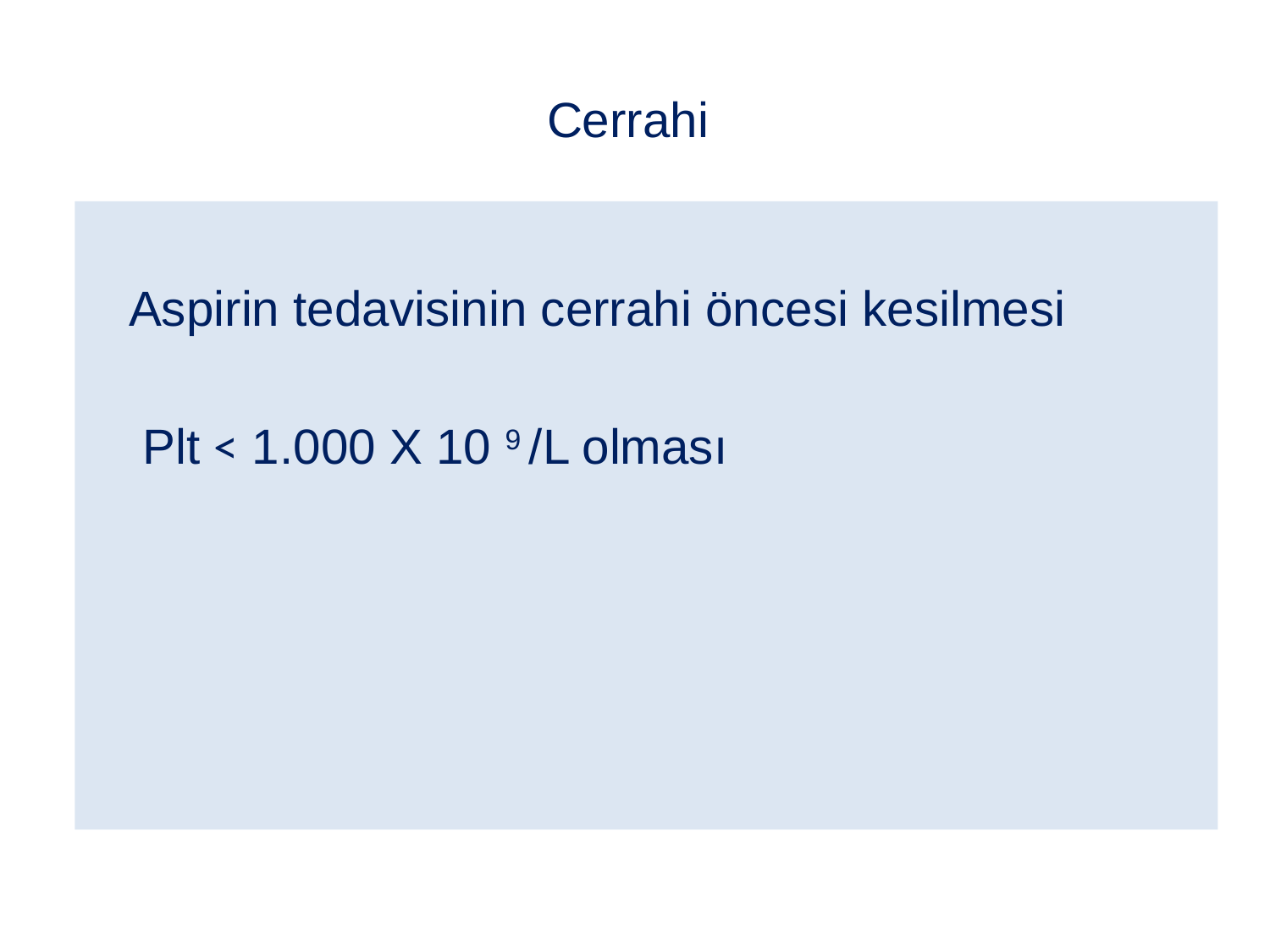

# Cerrahi

   Aspirin tedavisinin cerrahi öncesi kesilmesi

    Plt ˂ 1.000 X 10 9 /L olması